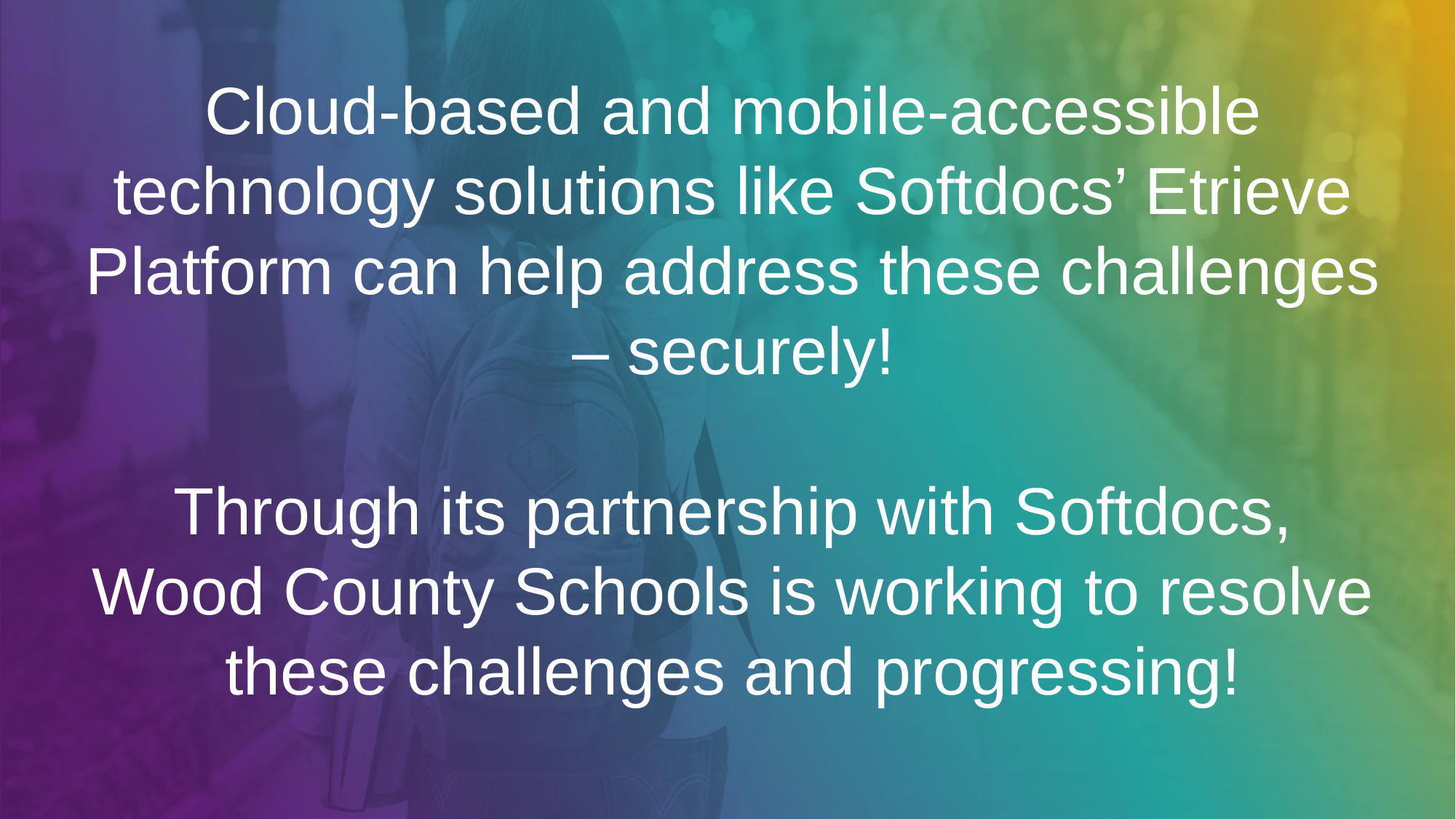

# Cloud-based and mobile-accessible technology solutions like Softdocs’ Etrieve Platform can help address these challenges – securely! Through its partnership with Softdocs, Wood County Schools is working to resolve these challenges and progressing!